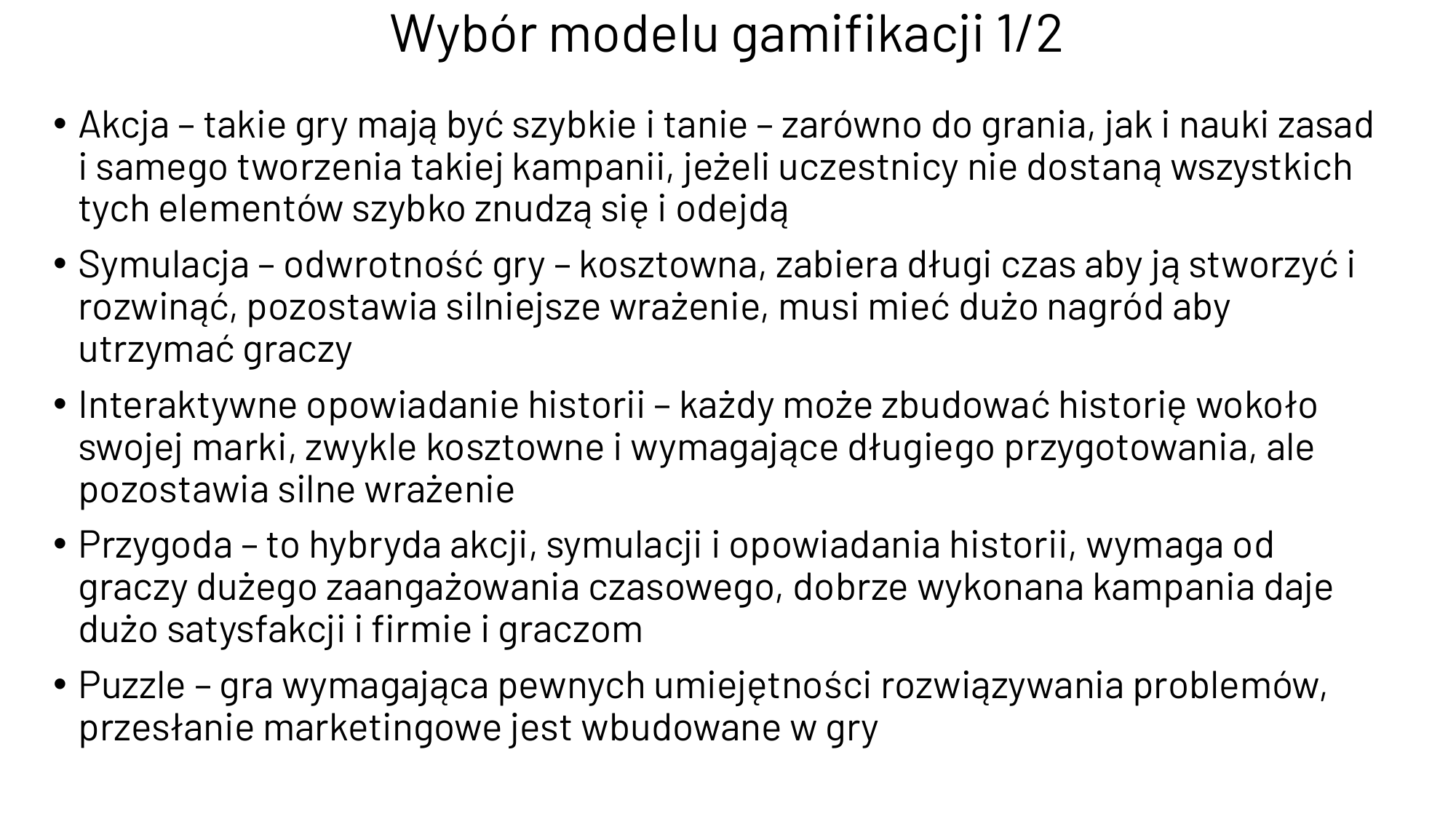

# Wybór modelu gamifikacji 1/2
Akcja – takie gry mają być szybkie i tanie – zarówno do grania, jak i nauki zasad i samego tworzenia takiej kampanii, jeżeli uczestnicy nie dostaną wszystkich tych elementów szybko znudzą się i odejdą
Symulacja – odwrotność gry – kosztowna, zabiera długi czas aby ją stworzyć i rozwinąć, pozostawia silniejsze wrażenie, musi mieć dużo nagród aby utrzymać graczy
Interaktywne opowiadanie historii – każdy może zbudować historię wokoło swojej marki, zwykle kosztowne i wymagające długiego przygotowania, ale pozostawia silne wrażenie
Przygoda – to hybryda akcji, symulacji i opowiadania historii, wymaga od graczy dużego zaangażowania czasowego, dobrze wykonana kampania daje dużo satysfakcji i firmie i graczom
Puzzle – gra wymagająca pewnych umiejętności rozwiązywania problemów, przesłanie marketingowe jest wbudowane w gry